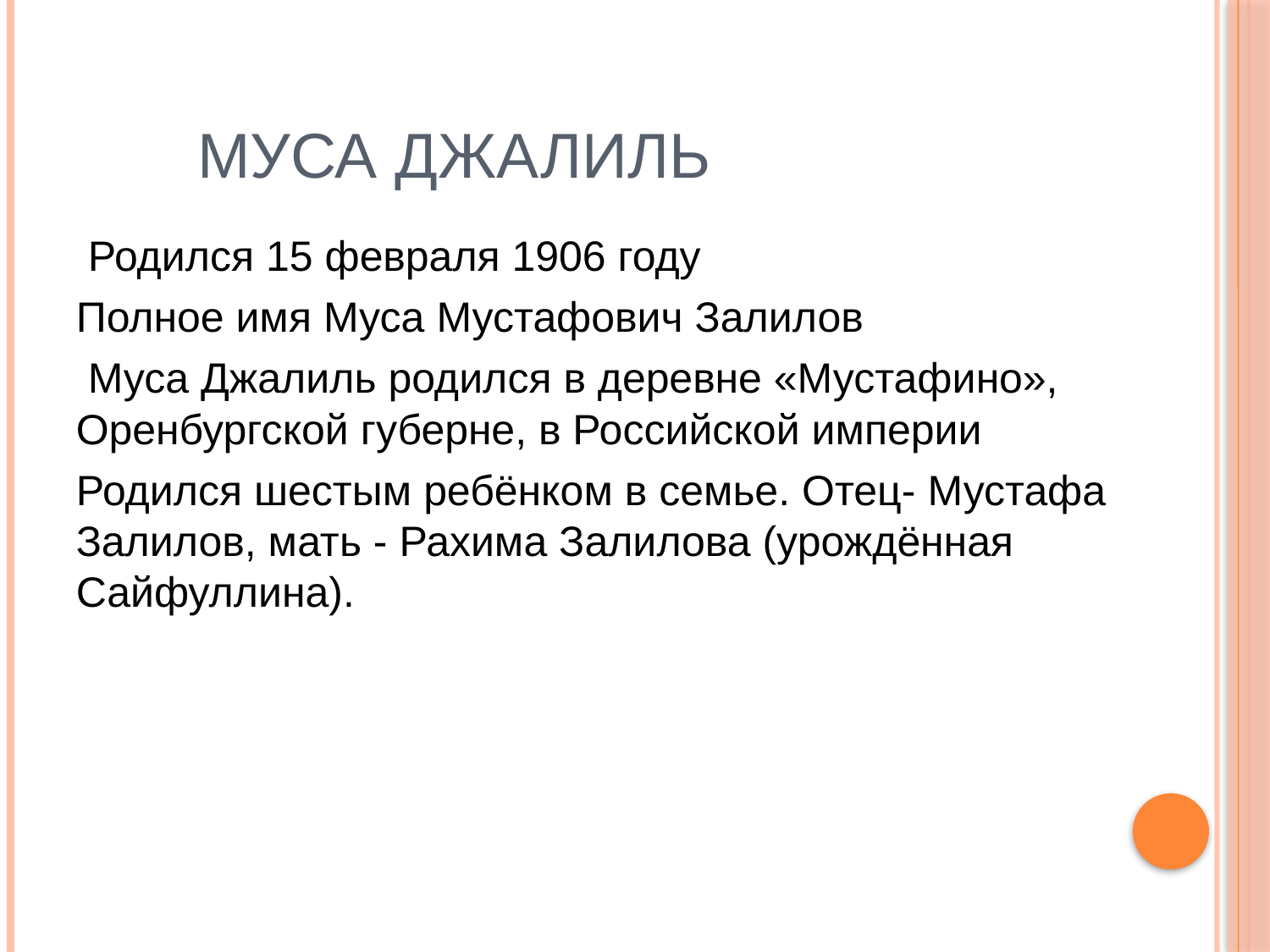

# Муса Джалиль
 Родился 15 февраля 1906 году
Полное имя Муса Мустафович Залилов
 Муса Джалиль родился в деревне «Мустафино»,        Оренбургской губерне, в Российской империи
Родился шестым ребёнком в семье. Отец- Мустафа Залилов, мать - Рахима Залилова (урождённая Сайфуллина).